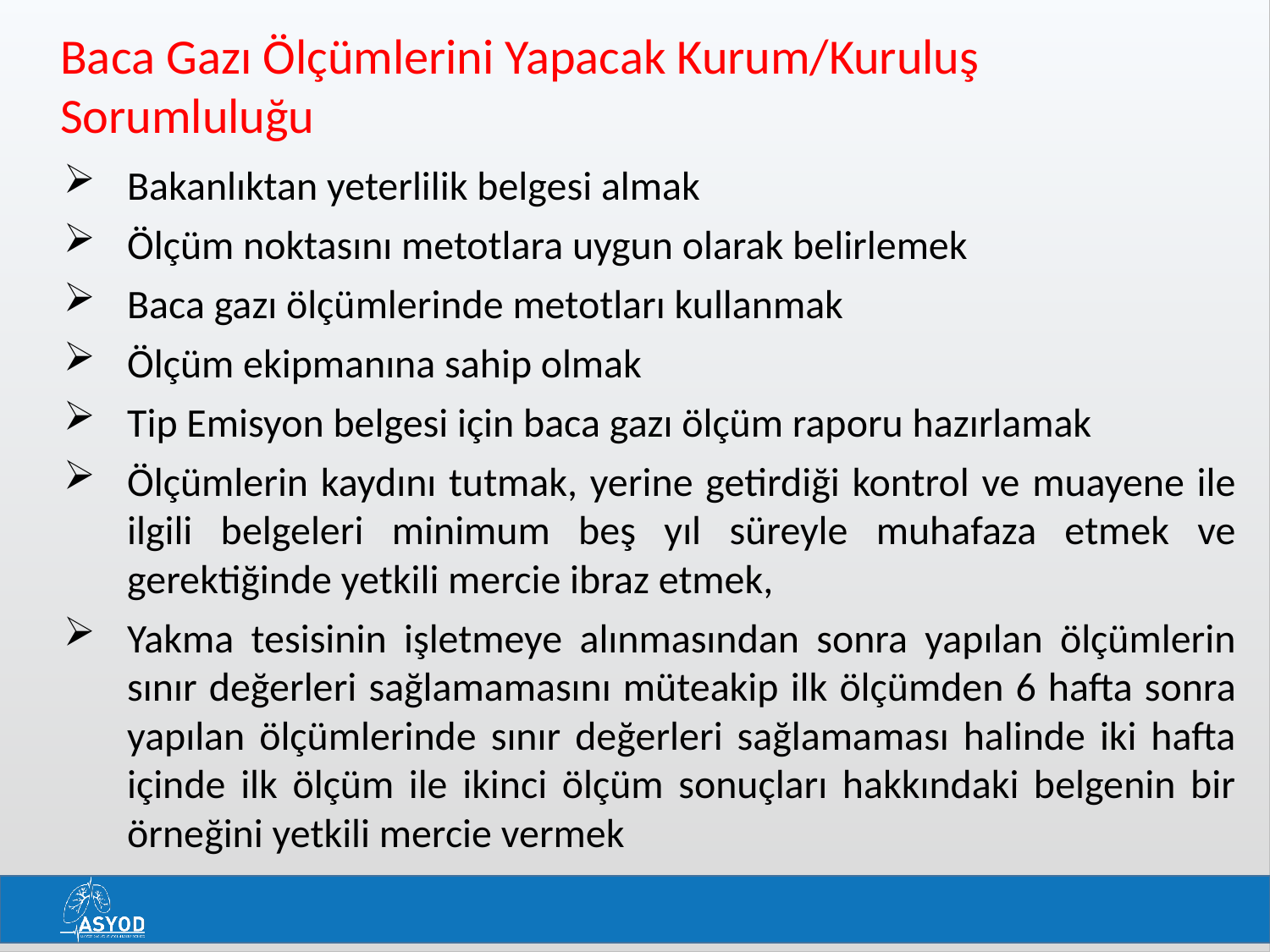

# Baca Gazı Ölçümlerini Yapacak Kurum/Kuruluş Sorumluluğu
Bakanlıktan yeterlilik belgesi almak
Ölçüm noktasını metotlara uygun olarak belirlemek
Baca gazı ölçümlerinde metotları kullanmak
Ölçüm ekipmanına sahip olmak
Tip Emisyon belgesi için baca gazı ölçüm raporu hazırlamak
Ölçümlerin kaydını tutmak, yerine getirdiği kontrol ve muayene ile ilgili belgeleri minimum beş yıl süreyle muhafaza etmek ve gerektiğinde yetkili mercie ibraz etmek,
Yakma tesisinin işletmeye alınmasından sonra yapılan ölçümlerin sınır değerleri sağlamamasını müteakip ilk ölçümden 6 hafta sonra yapılan ölçümlerinde sınır değerleri sağlamaması halinde iki hafta içinde ilk ölçüm ile ikinci ölçüm sonuçları hakkındaki belgenin bir örneğini yetkili mercie vermek